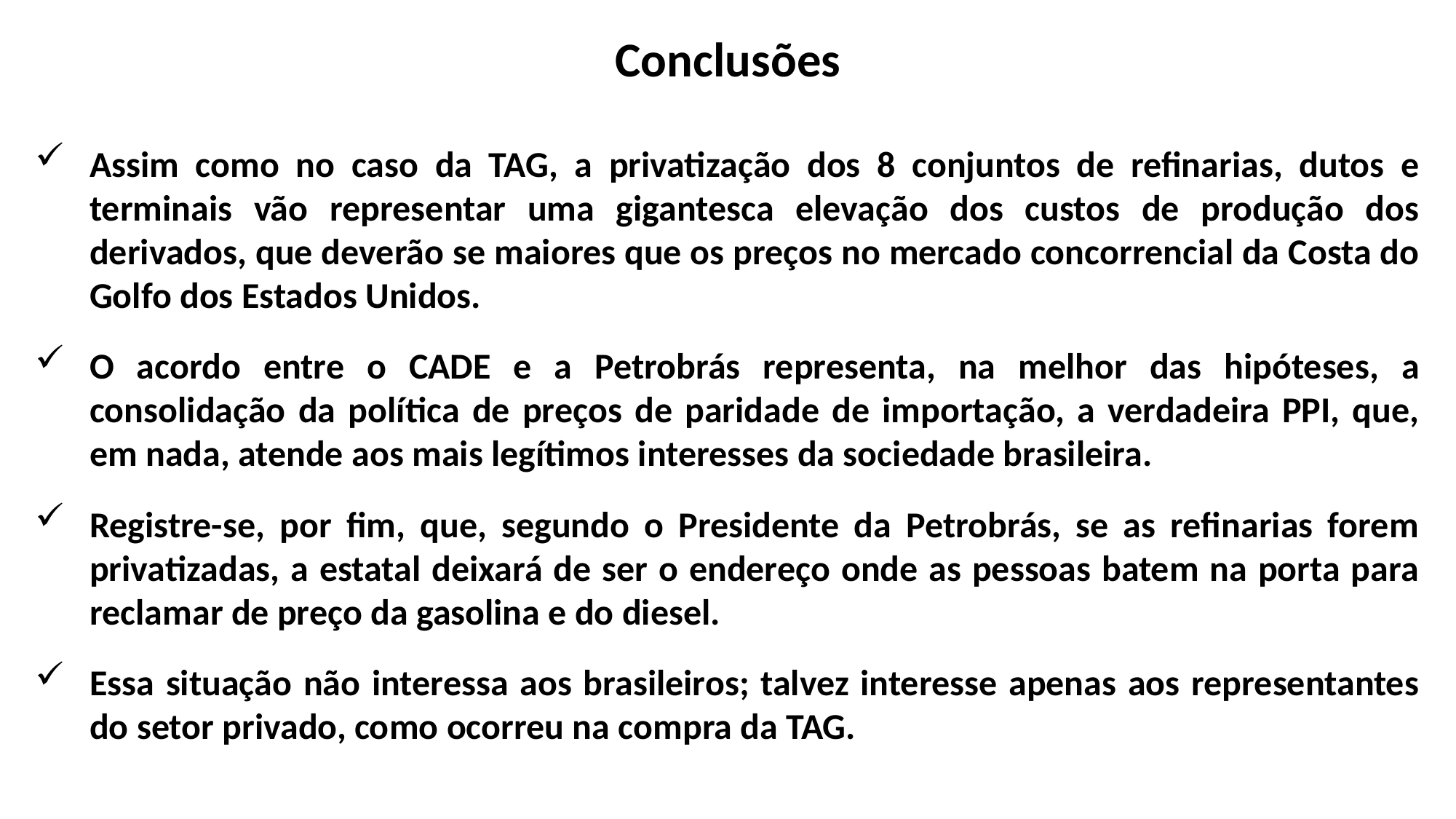

Conclusões
Assim como no caso da TAG, a privatização dos 8 conjuntos de refinarias, dutos e terminais vão representar uma gigantesca elevação dos custos de produção dos derivados, que deverão se maiores que os preços no mercado concorrencial da Costa do Golfo dos Estados Unidos.
O acordo entre o CADE e a Petrobrás representa, na melhor das hipóteses, a consolidação da política de preços de paridade de importação, a verdadeira PPI, que, em nada, atende aos mais legítimos interesses da sociedade brasileira.
Registre-se, por fim, que, segundo o Presidente da Petrobrás, se as refinarias forem privatizadas, a estatal deixará de ser o endereço onde as pessoas batem na porta para reclamar de preço da gasolina e do diesel.
Essa situação não interessa aos brasileiros; talvez interesse apenas aos representantes do setor privado, como ocorreu na compra da TAG.